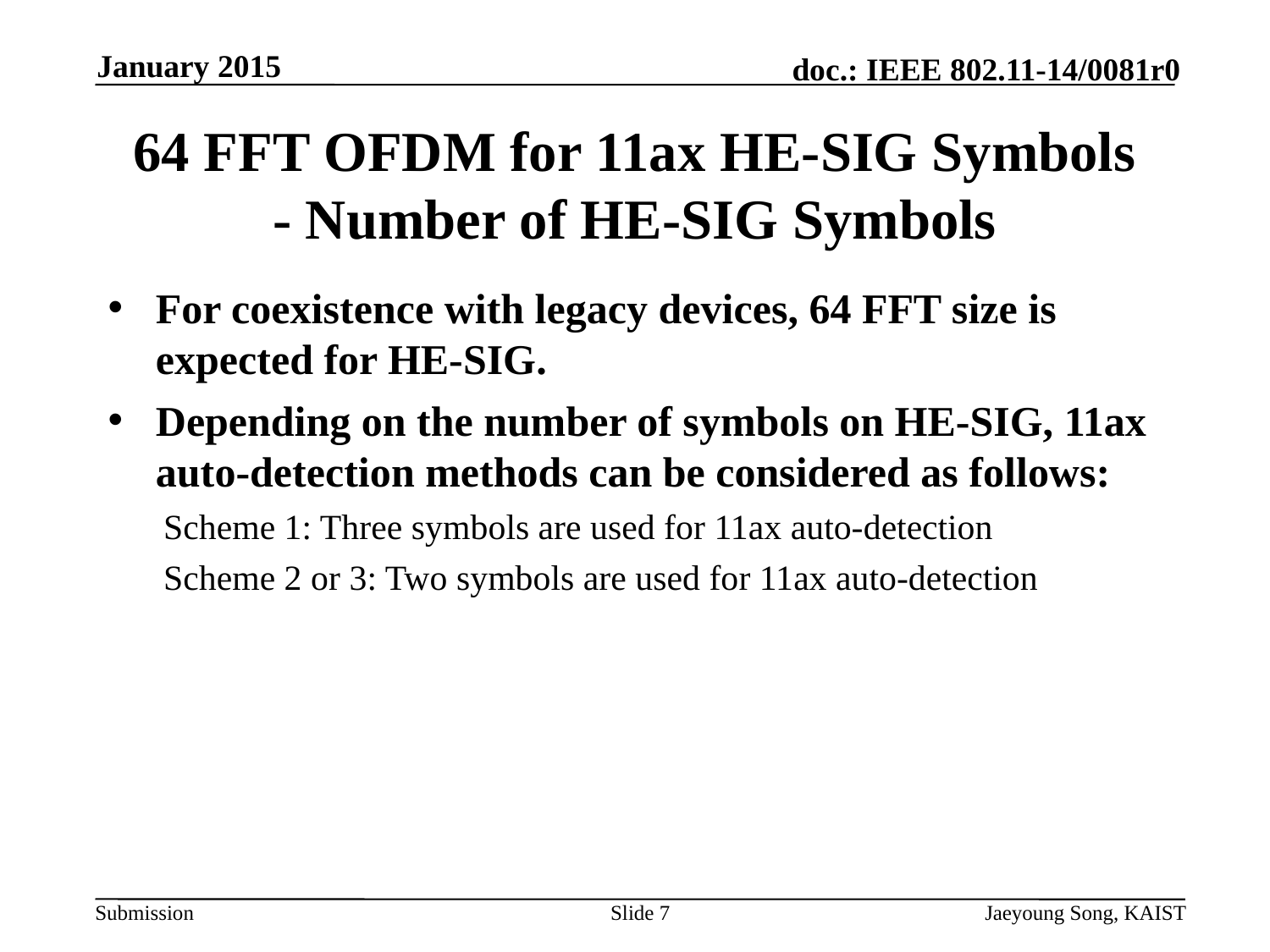

January 2015
64 FFT OFDM for 11ax HE-SIG Symbols
- Number of HE-SIG Symbols
For coexistence with legacy devices, 64 FFT size is expected for HE-SIG.
Depending on the number of symbols on HE-SIG, 11ax auto-detection methods can be considered as follows:
Scheme 1: Three symbols are used for 11ax auto-detection
Scheme 2 or 3: Two symbols are used for 11ax auto-detection

Slide 7
Jaeyoung Song, KAIST